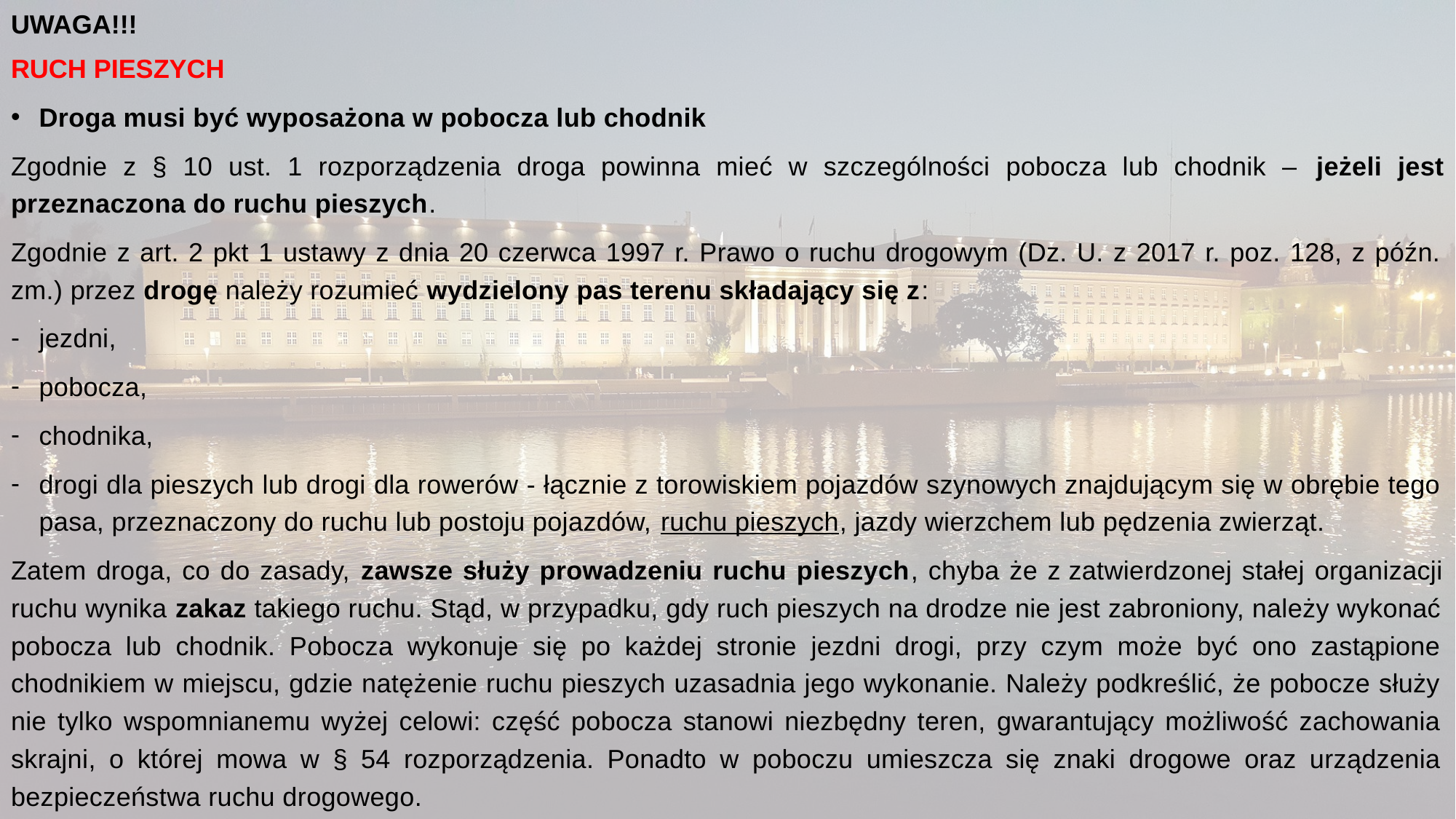

UWAGA!!!
RUCH PIESZYCH
Droga musi być wyposażona w pobocza lub chodnik
Zgodnie z § 10 ust. 1 rozporządzenia droga powinna mieć w szczególności pobocza lub chodnik – jeżeli jest przeznaczona do ruchu pieszych.
Zgodnie z art. 2 pkt 1 ustawy z dnia 20 czerwca 1997 r. Prawo o ruchu drogowym (Dz. U. z 2017 r. poz. 128, z późn. zm.) przez drogę należy rozumieć wydzielony pas terenu składający się z:
jezdni,
pobocza,
chodnika,
drogi dla pieszych lub drogi dla rowerów - łącznie z torowiskiem pojazdów szynowych znajdującym się w obrębie tego pasa, przeznaczony do ruchu lub postoju pojazdów, ruchu pieszych, jazdy wierzchem lub pędzenia zwierząt.
Zatem droga, co do zasady, zawsze służy prowadzeniu ruchu pieszych, chyba że z zatwierdzonej stałej organizacji ruchu wynika zakaz takiego ruchu. Stąd, w przypadku, gdy ruch pieszych na drodze nie jest zabroniony, należy wykonać pobocza lub chodnik. Pobocza wykonuje się po każdej stronie jezdni drogi, przy czym może być ono zastąpione chodnikiem w miejscu, gdzie natężenie ruchu pieszych uzasadnia jego wykonanie. Należy podkreślić, że pobocze służy nie tylko wspomnianemu wyżej celowi: część pobocza stanowi niezbędny teren, gwarantujący możliwość zachowania skrajni, o której mowa w § 54 rozporządzenia. Ponadto w poboczu umieszcza się znaki drogowe oraz urządzenia bezpieczeństwa ruchu drogowego.